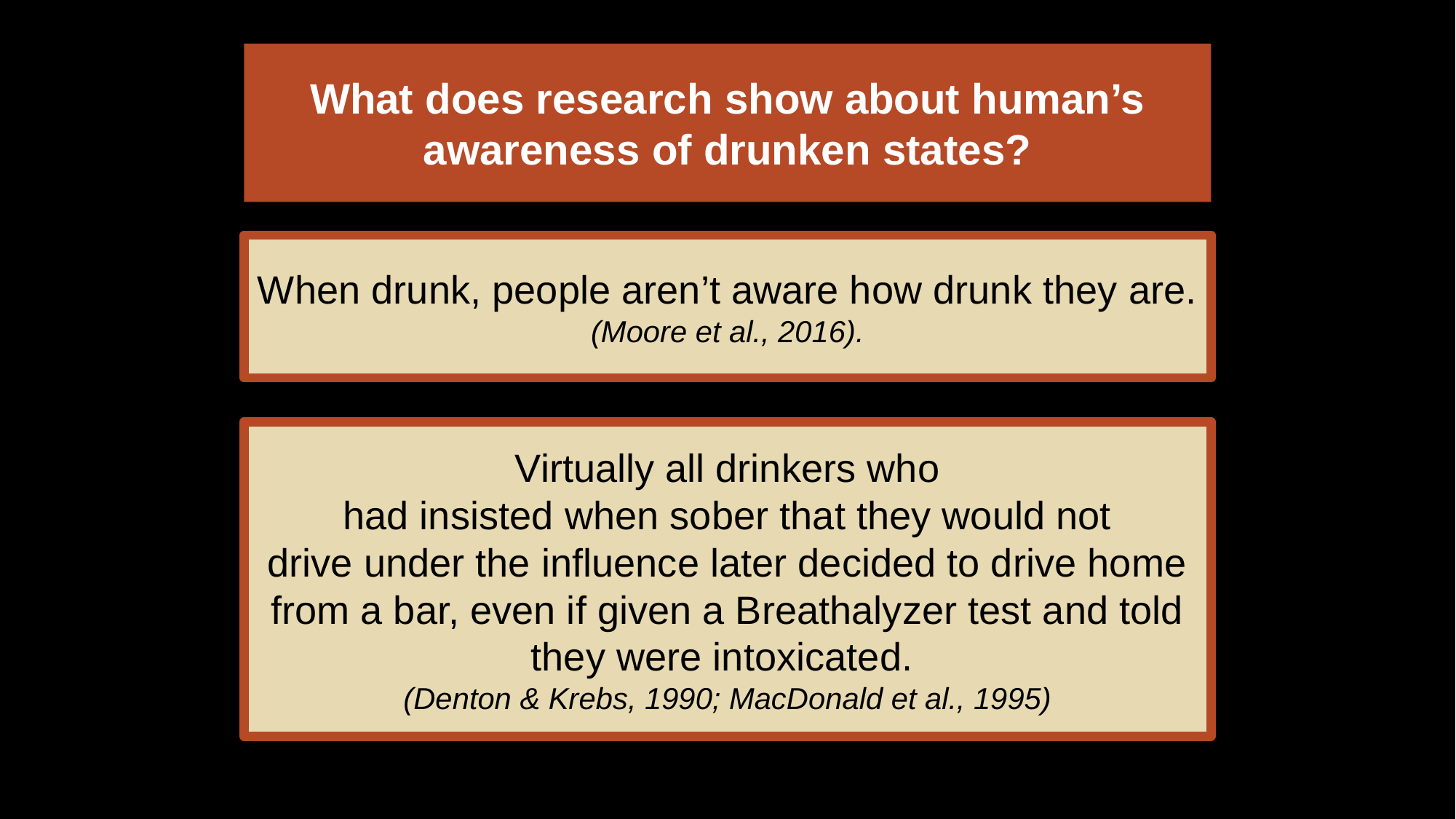

# What does research show about human’s awareness of drunken states?
When drunk, people aren’t aware how drunk they are.
(Moore et al., 2016).
Virtually all drinkers who
had insisted when sober that they would not
drive under the influence later decided to drive home from a bar, even if given a Breathalyzer test and told they were intoxicated.
(Denton & Krebs, 1990; MacDonald et al., 1995)